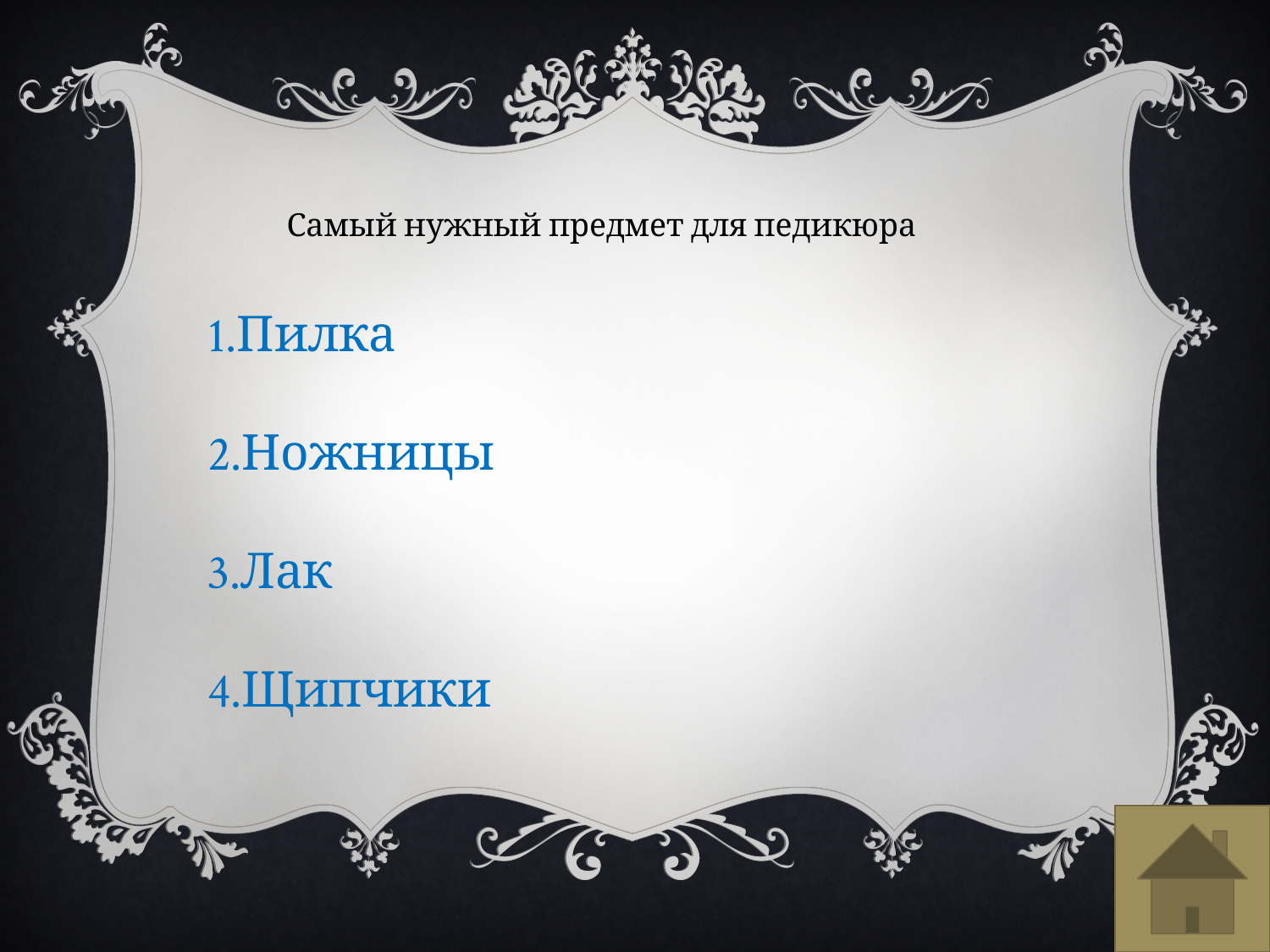

Самый нужный предмет для педикюра
1.Пилка

2.Ножницы

3.Лак

4.Щипчики